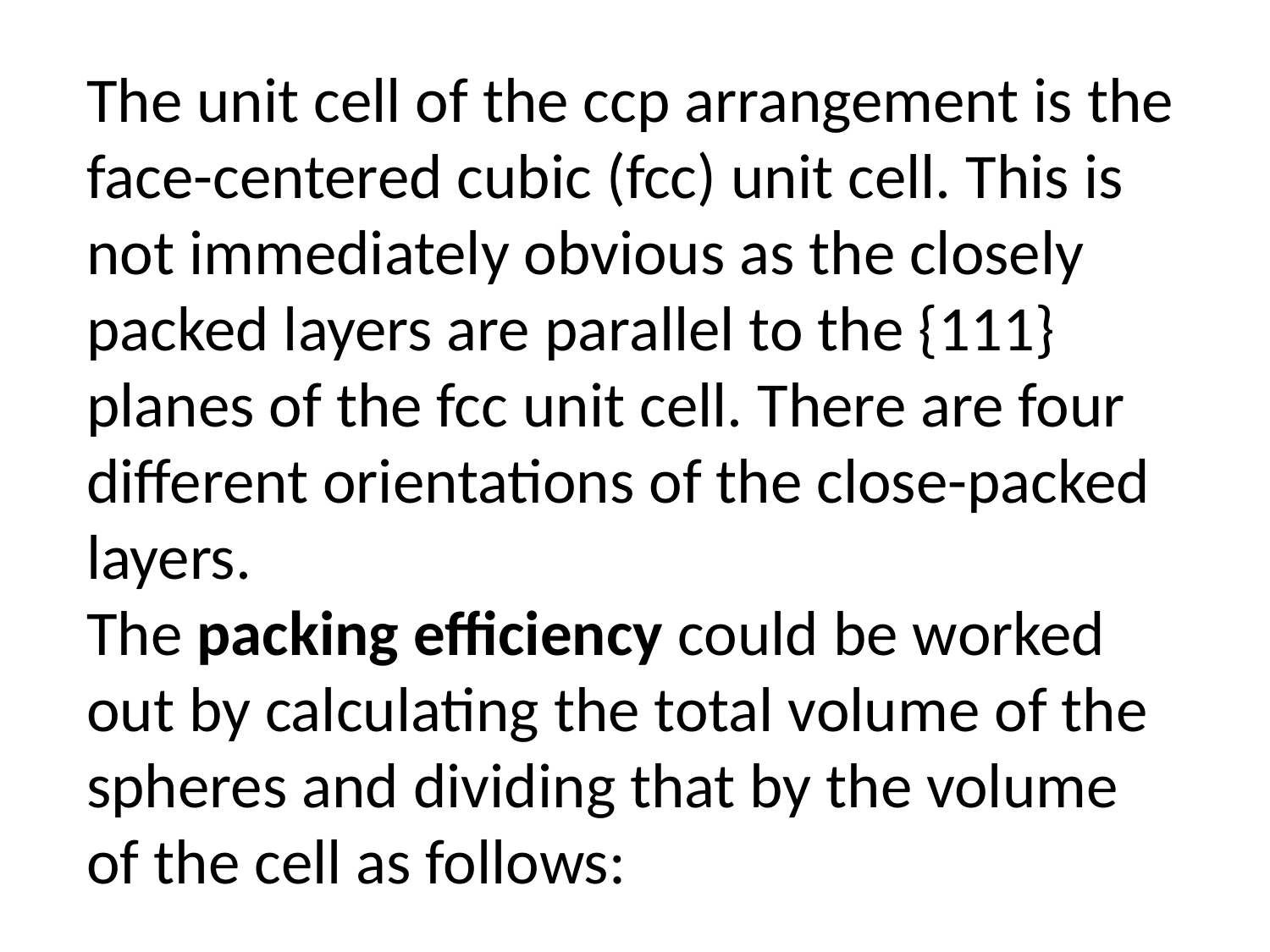

The unit cell of the ccp arrangement is the face-centered cubic (fcc) unit cell. This is not immediately obvious as the closely packed layers are parallel to the {111} planes of the fcc unit cell. There are four different orientations of the close-packed layers.
The packing efficiency could be worked out by calculating the total volume of the spheres and dividing that by the volume of the cell as follows: